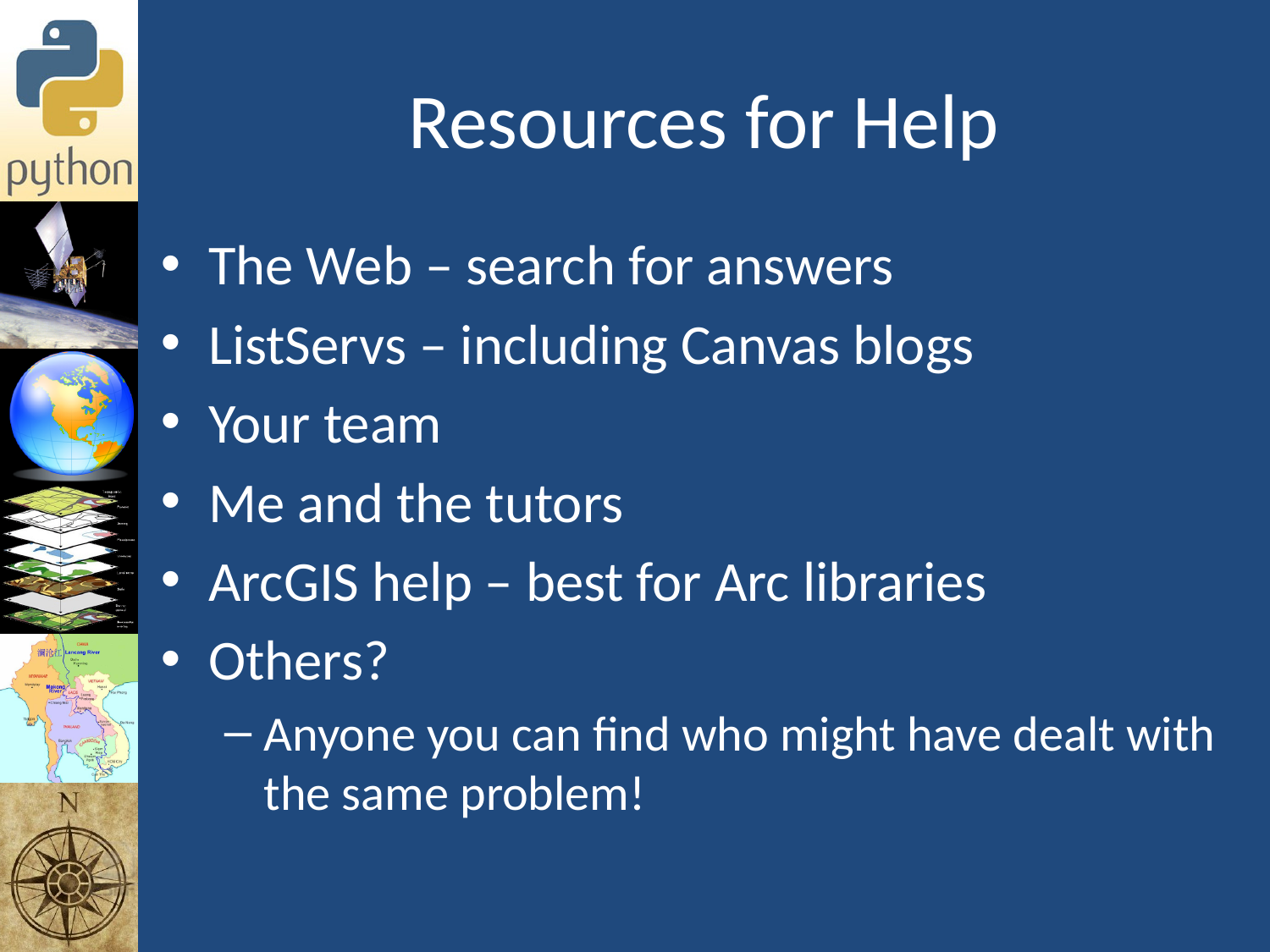

# Resources for Help
The Web – search for answers
ListServs – including Canvas blogs
Your team
Me and the tutors
ArcGIS help – best for Arc libraries
Others?
Anyone you can find who might have dealt with the same problem!